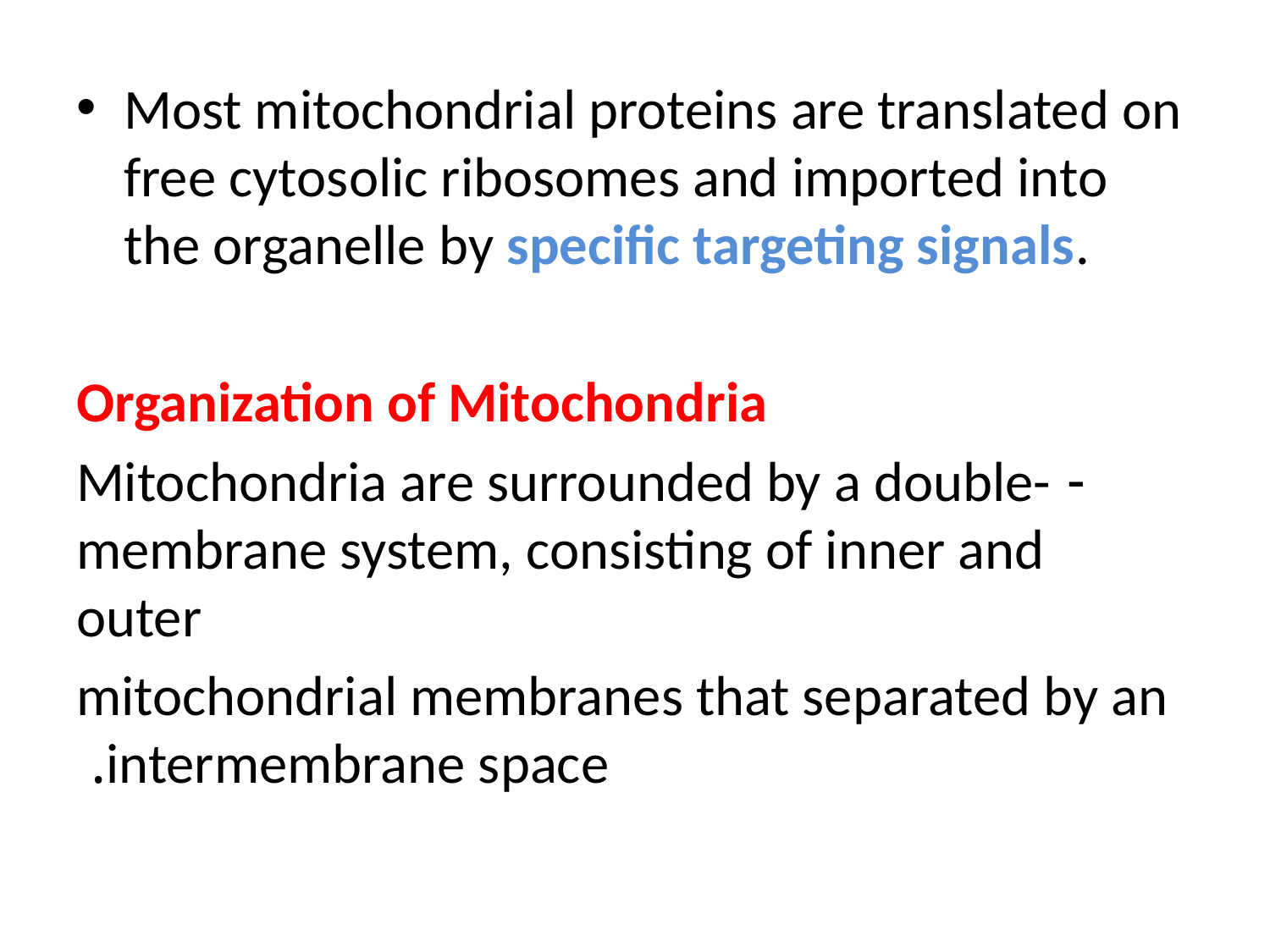

Most mitochondrial proteins are translated on free cytosolic ribosomes and imported into the organelle by specific targeting signals.

Organization of Mitochondria
- Mitochondria are surrounded by a double-membrane system, consisting of inner and outer
mitochondrial membranes that separated by an intermembrane space.